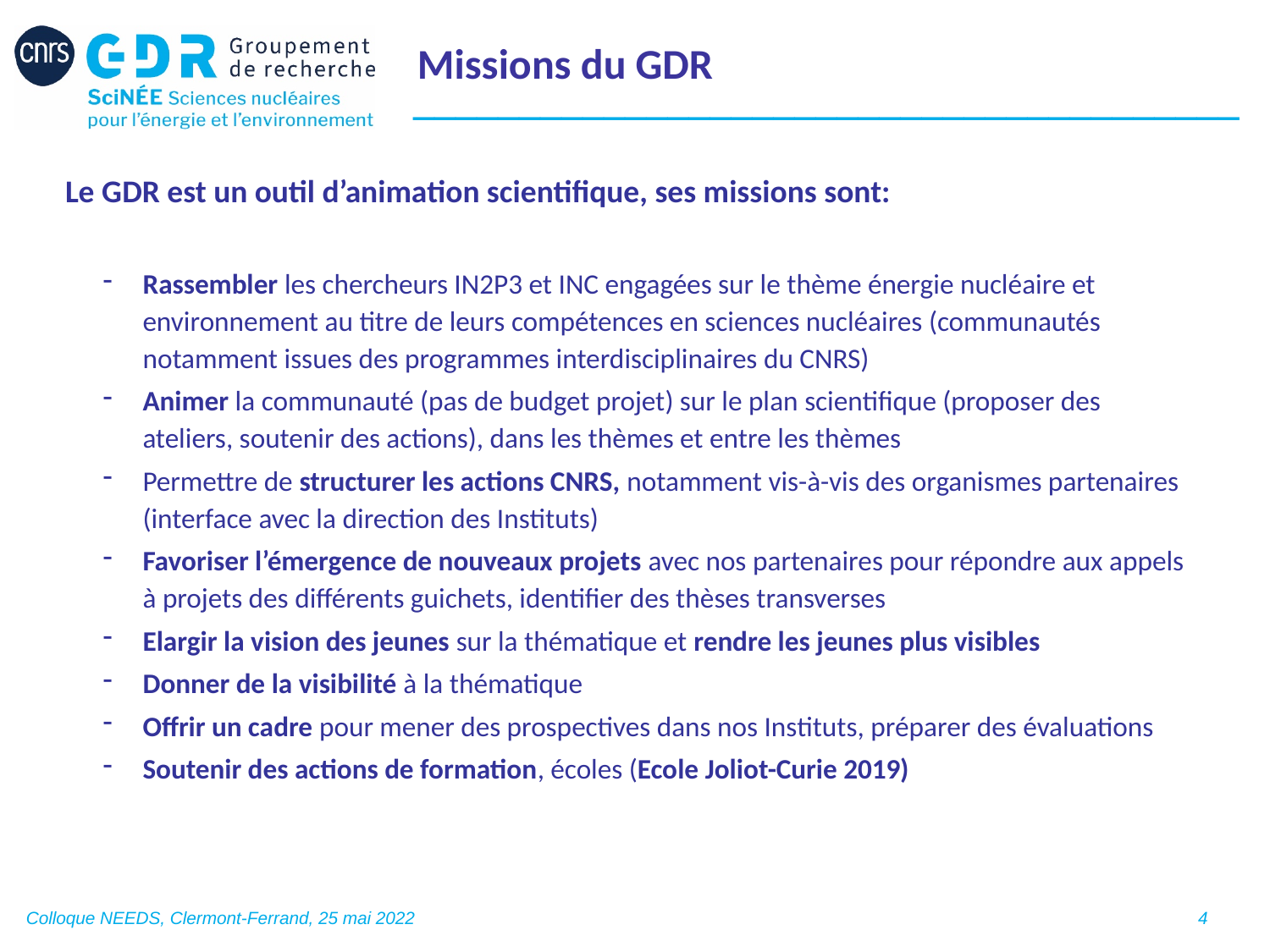

Missions du GDR
Le GDR est un outil d’animation scientifique, ses missions sont:

Rassembler les chercheurs IN2P3 et INC engagées sur le thème énergie nucléaire et environnement au titre de leurs compétences en sciences nucléaires (communautés notamment issues des programmes interdisciplinaires du CNRS)
Animer la communauté (pas de budget projet) sur le plan scientifique (proposer des ateliers, soutenir des actions), dans les thèmes et entre les thèmes
Permettre de structurer les actions CNRS, notamment vis-à-vis des organismes partenaires (interface avec la direction des Instituts)
Favoriser l’émergence de nouveaux projets avec nos partenaires pour répondre aux appels à projets des différents guichets, identifier des thèses transverses
Elargir la vision des jeunes sur la thématique et rendre les jeunes plus visibles
Donner de la visibilité à la thématique
Offrir un cadre pour mener des prospectives dans nos Instituts, préparer des évaluations
Soutenir des actions de formation, écoles (Ecole Joliot-Curie 2019)